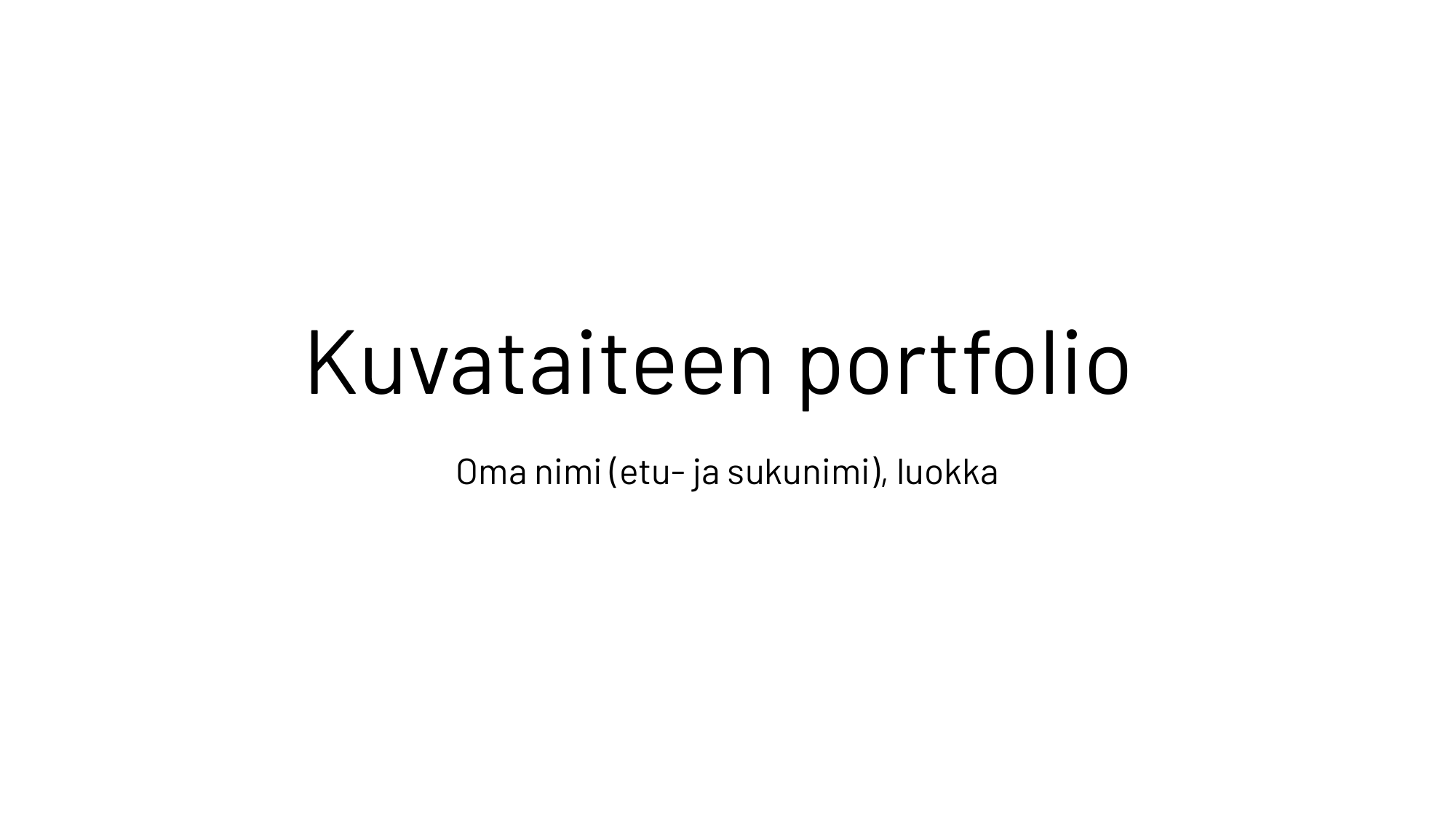

# Kuvataiteen portfolio
Oma nimi (etu- ja sukunimi), luokka